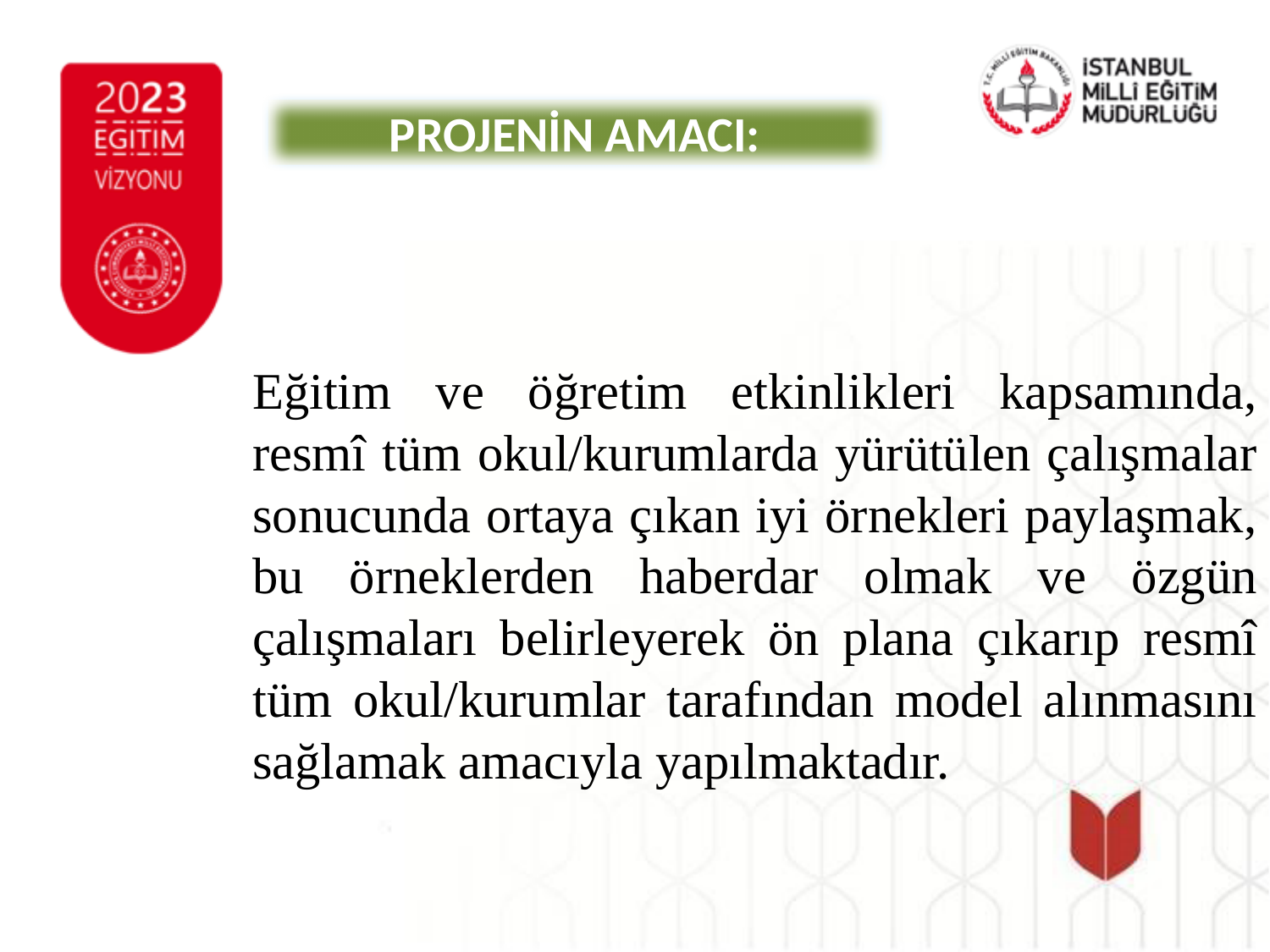

PROJENİN AMACI:
Eğitim ve öğretim etkinlikleri kapsamında, resmî tüm okul/kurumlarda yürütülen çalışmalar sonucunda ortaya çıkan iyi örnekleri paylaşmak, bu örneklerden haberdar olmak ve özgün çalışmaları belirleyerek ön plana çıkarıp resmî tüm okul/kurumlar tarafından model alınmasını sağlamak amacıyla yapılmaktadır.